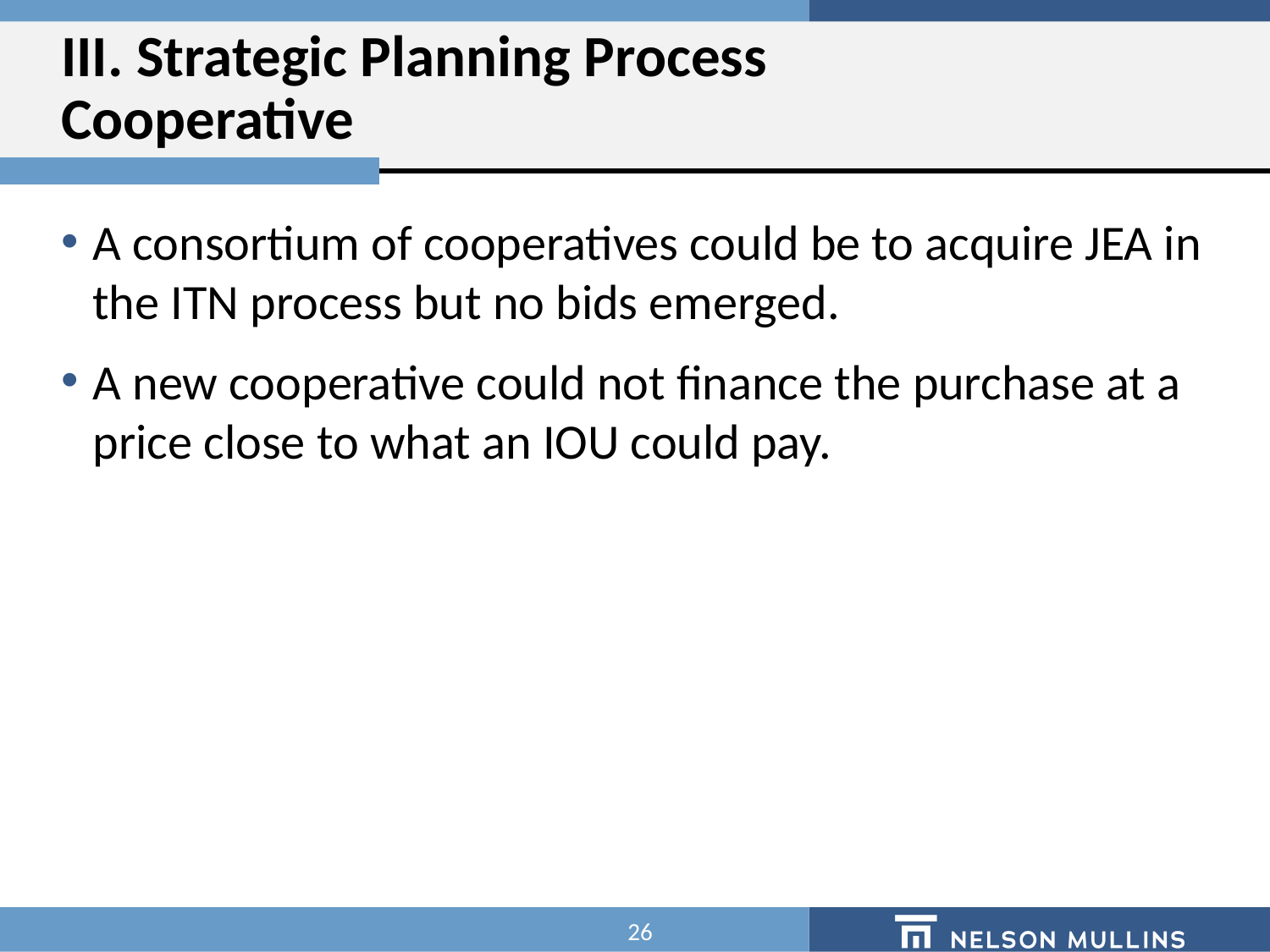

# III. Strategic Planning Process Cooperative
A consortium of cooperatives could be to acquire JEA in the ITN process but no bids emerged.
A new cooperative could not finance the purchase at a price close to what an IOU could pay.
26